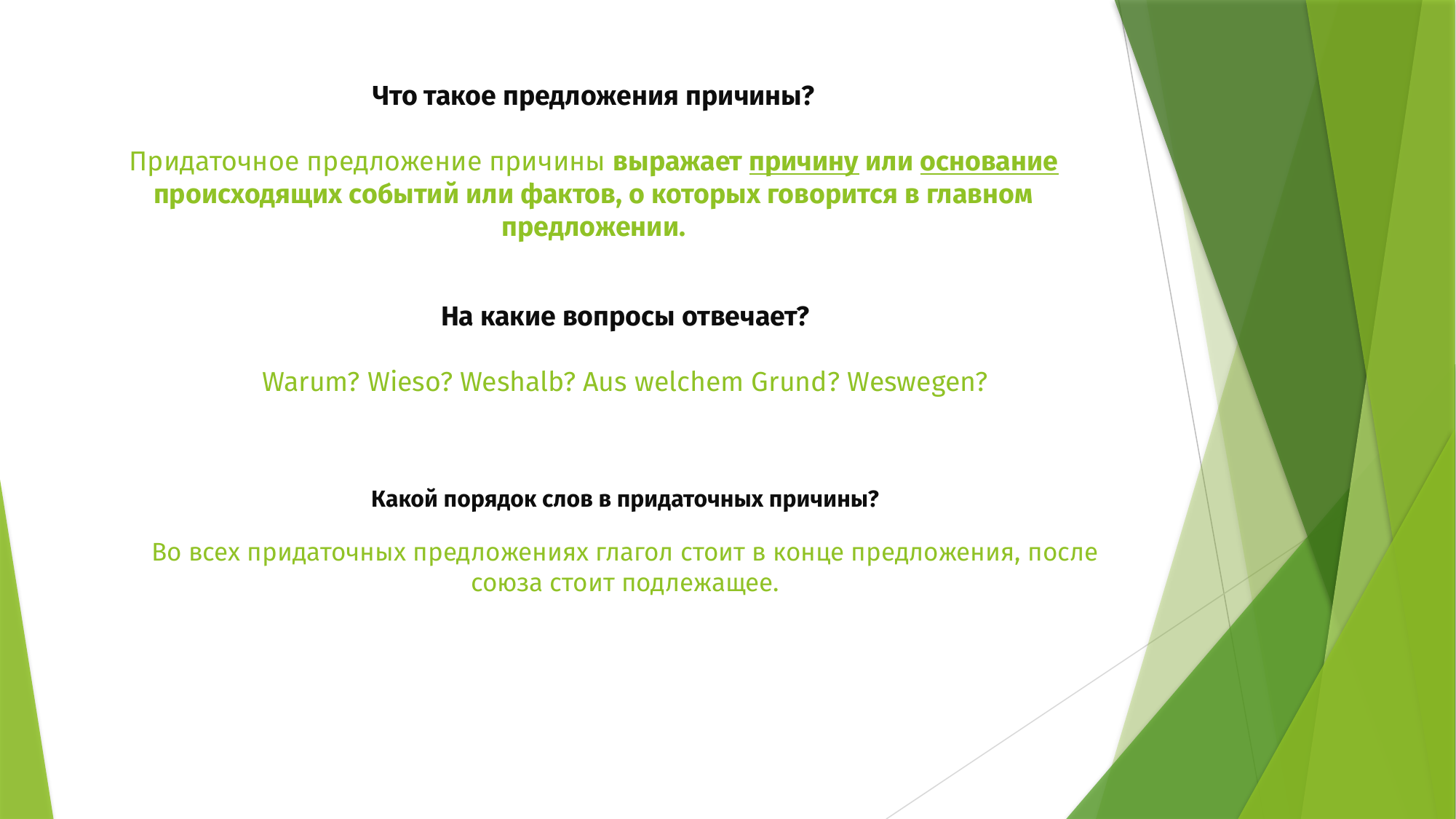

# Что такое предложения причины? Придаточное предложение причины выражает причину или основание происходящих событий или фактов, о которых говорится в главном предложении.
На какие вопросы отвечает?
Warum? Wieso? Weshalb? Aus welchem Grund? Weswegen?
Какой порядок слов в придаточных причины?
Во всех придаточных предложениях глагол стоит в конце предложения, после союза стоит подлежащее.